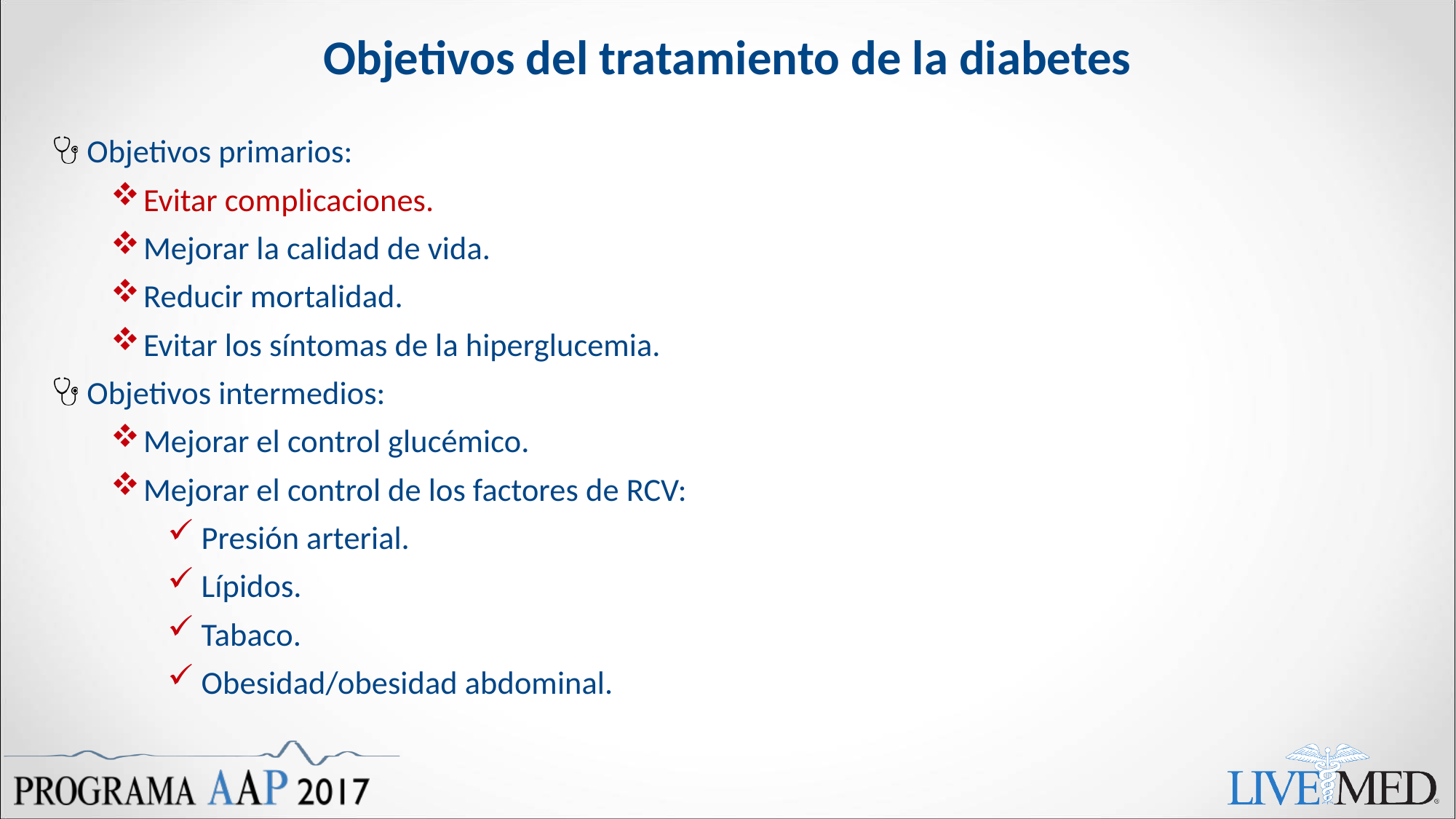

# Objetivos del tratamiento de la diabetes
Objetivos primarios:
Evitar complicaciones.
Mejorar la calidad de vida.
Reducir mortalidad.
Evitar los síntomas de la hiperglucemia.
Objetivos intermedios:
Mejorar el control glucémico.
Mejorar el control de los factores de RCV:
Presión arterial.
Lípidos.
Tabaco.
Obesidad/obesidad abdominal.